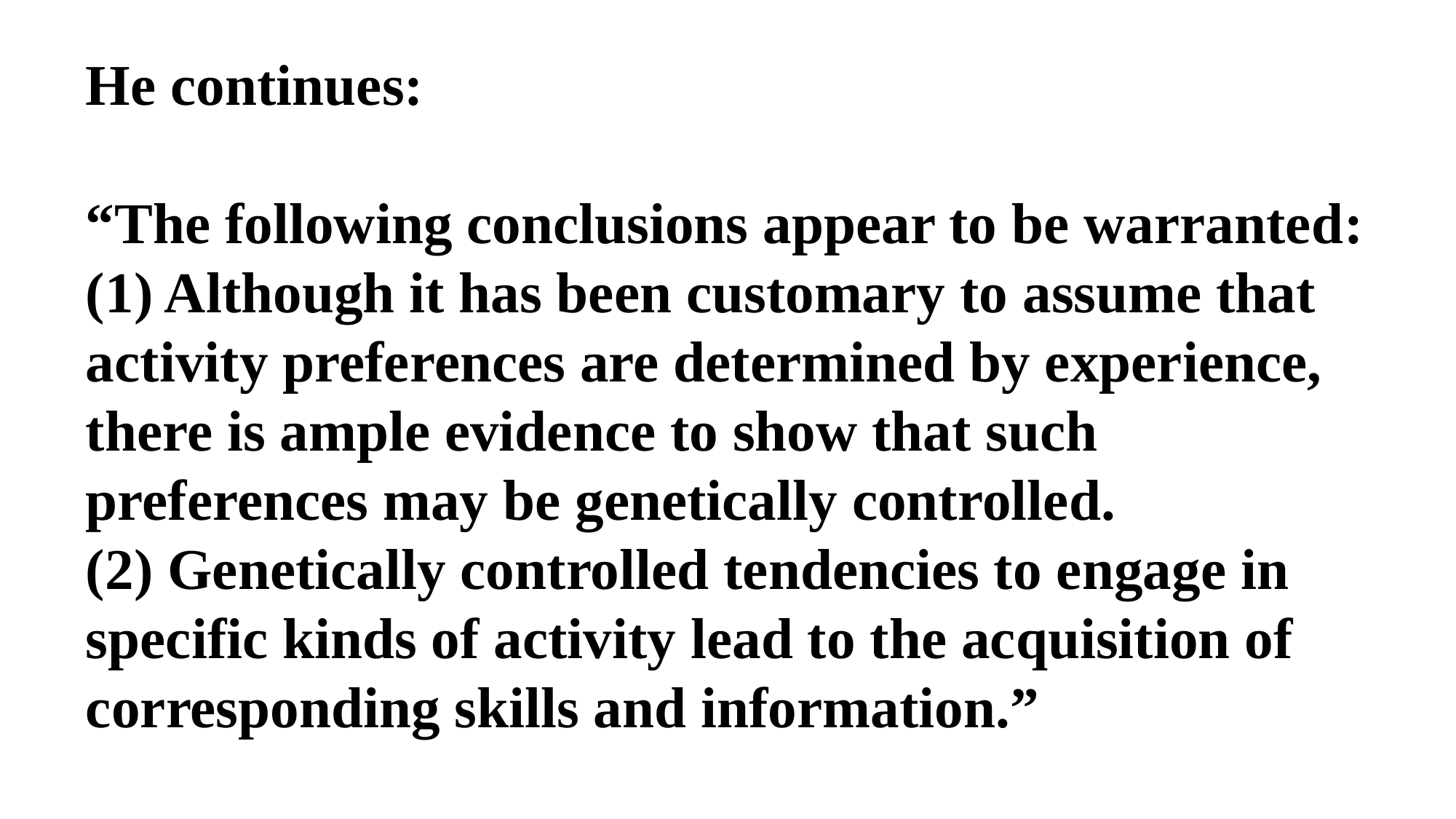

He continues:

“The following conclusions appear to be warranted: (1) Although it has been customary to assume that activity preferences are determined by experience, there is ample evidence to show that such preferences may be genetically controlled.
(2) Genetically controlled tendencies to engage in specific kinds of activity lead to the acquisition of corresponding skills and information.”